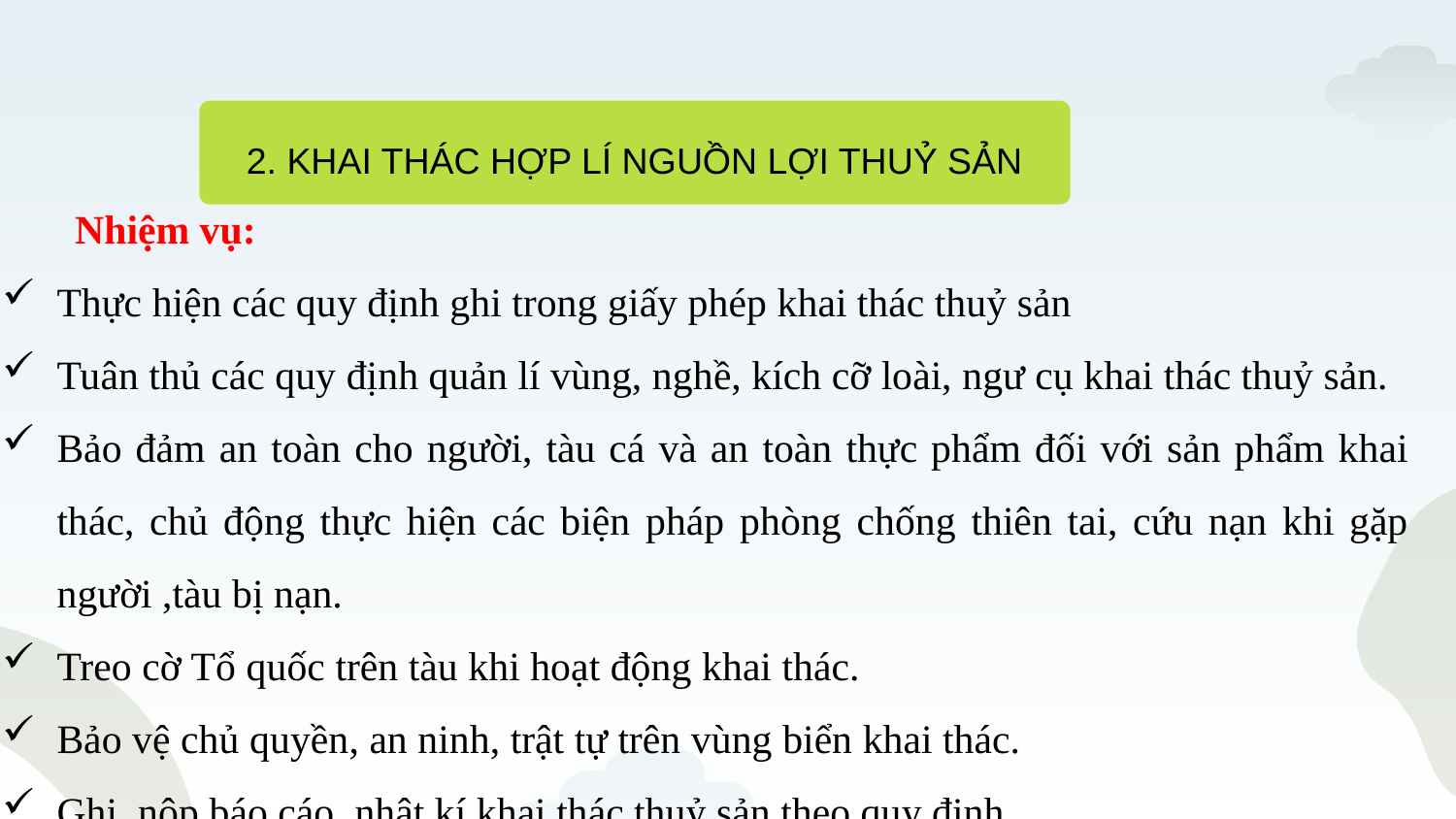

2. KHAI THÁC HỢP LÍ NGUỒN LỢI THUỶ SẢN
Nhiệm vụ:
Thực hiện các quy định ghi trong giấy phép khai thác thuỷ sản
Tuân thủ các quy định quản lí vùng, nghề, kích cỡ loài, ngư cụ khai thác thuỷ sản.
Bảo đảm an toàn cho người, tàu cá và an toàn thực phẩm đối với sản phẩm khai thác, chủ động thực hiện các biện pháp phòng chống thiên tai, cứu nạn khi gặp người ,tàu bị nạn.
Treo cờ Tổ quốc trên tàu khi hoạt động khai thác.
Bảo vệ chủ quyền, an ninh, trật tự trên vùng biển khai thác.
Ghi, nộp báo cáo, nhật kí khai thác thuỷ sản theo quy định.